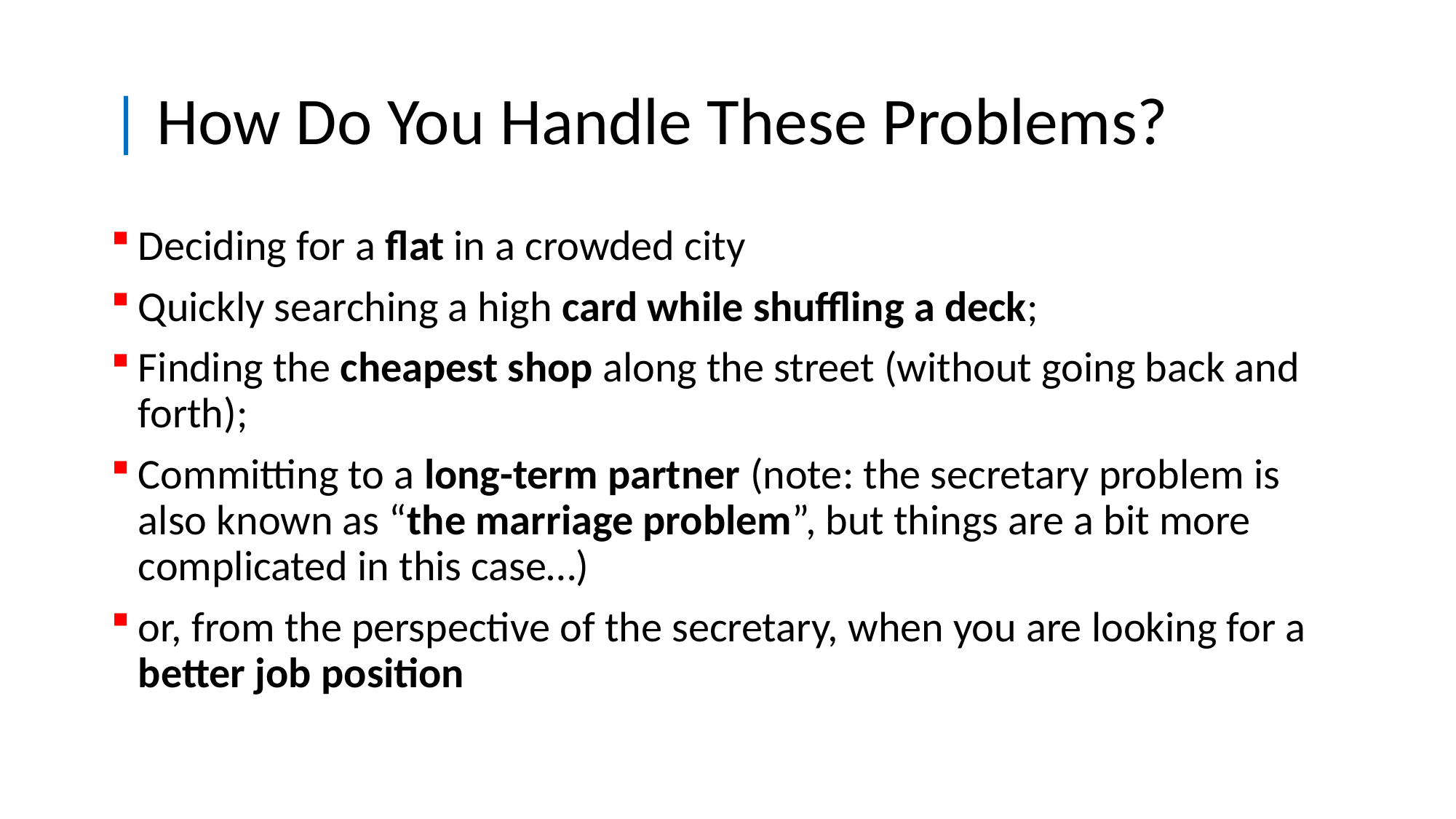

# | How Do You Handle These Problems?
Deciding for a flat in a crowded city
Quickly searching a high card while shuffling a deck;
Finding the cheapest shop along the street (without going back and forth);
Committing to a long-term partner (note: the secretary problem is also known as “the marriage problem”, but things are a bit more complicated in this case…)
or, from the perspective of the secretary, when you are looking for a better job position